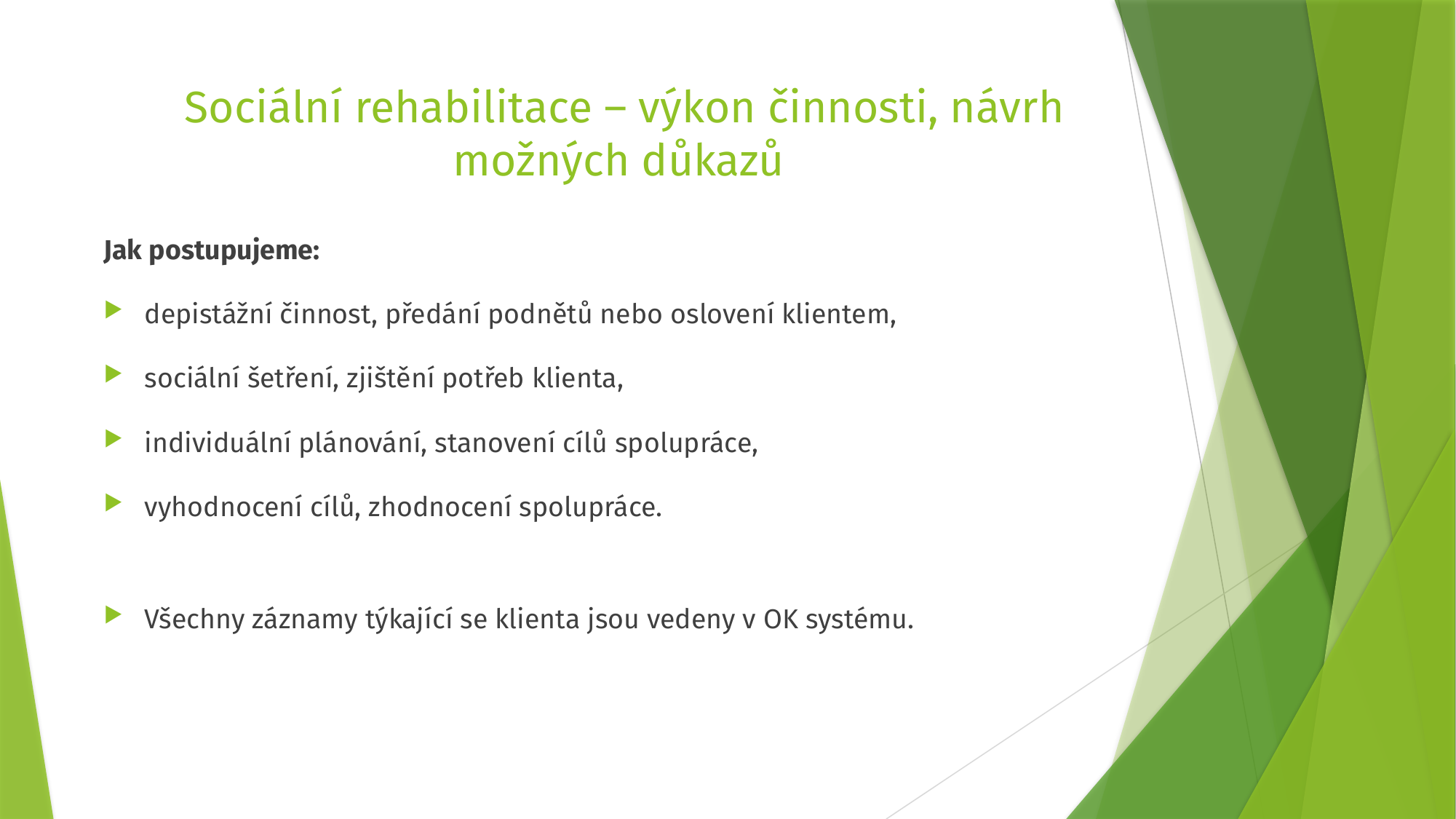

# Sociální rehabilitace – výkon činnosti, návrh možných důkazů
Jak postupujeme:
depistážní činnost, předání podnětů nebo oslovení klientem,
sociální šetření, zjištění potřeb klienta,
individuální plánování, stanovení cílů spolupráce,
vyhodnocení cílů, zhodnocení spolupráce.

Všechny záznamy týkající se klienta jsou vedeny v OK systému.